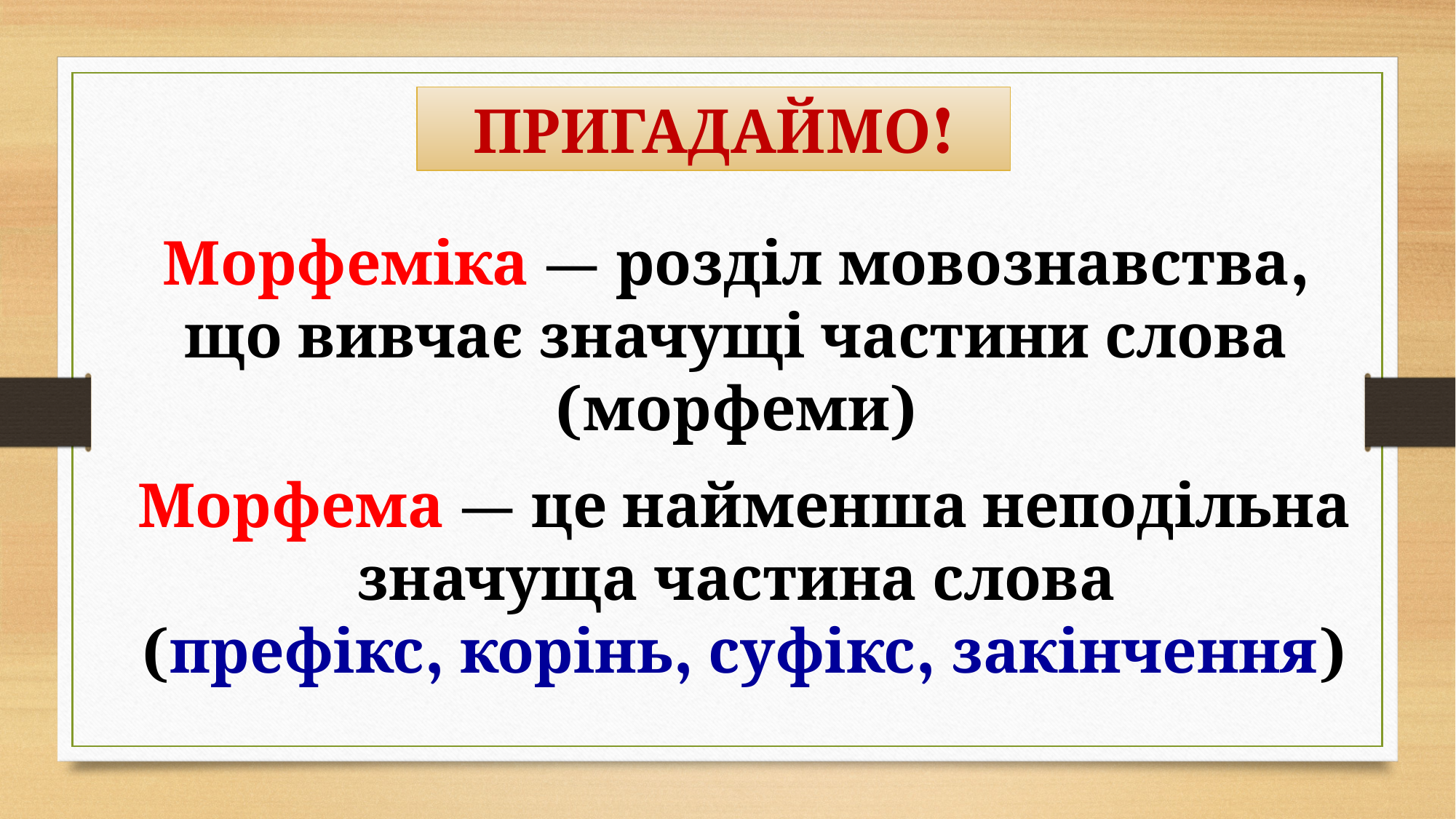

ПРИГАДАЙМО!
Морфеміка — розділ мовознавства, що вивчає значущі частини слова (морфеми)
Морфема — це найменша неподільна значуща частина слова
(префікс, корінь, суфікс, закінчення)